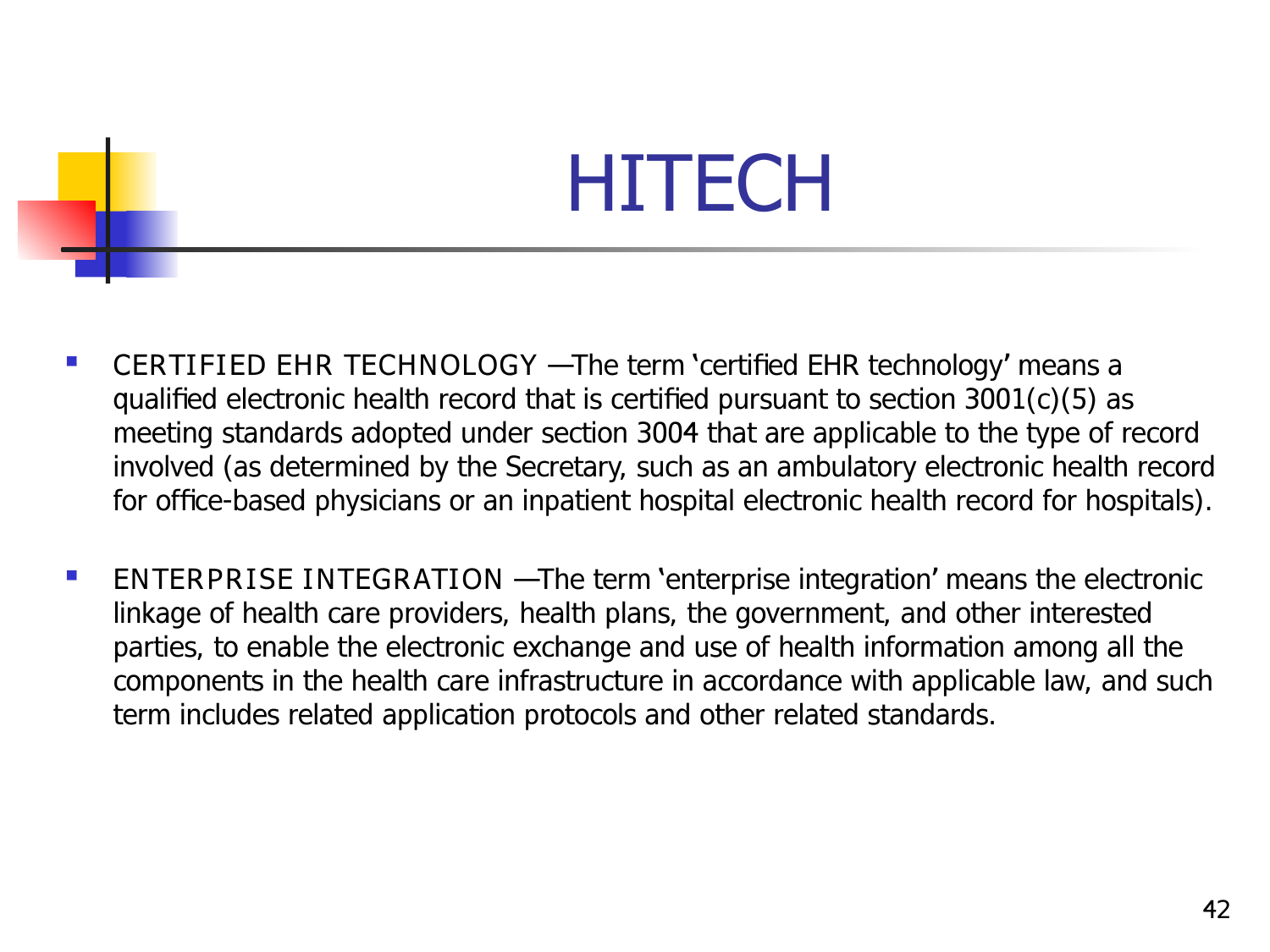

# HITECH

CERTIFIED EHR TECHNOLOGY —The term ‘certified EHR technology’ means a qualified electronic health record that is certified pursuant to section 3001(c)(5) as meeting standards adopted under section 3004 that are applicable to the type of record involved (as determined by the Secretary, such as an ambulatory electronic health record for office-based physicians or an inpatient hospital electronic health record for hospitals).

ENTERPRISE INTEGRATION —The term ‘enterprise integration’ means the electronic linkage of health care providers, health plans, the government, and other interested parties, to enable the electronic exchange and use of health information among all the components in the health care infrastructure in accordance with applicable law, and such term includes related application protocols and other related standards.
42